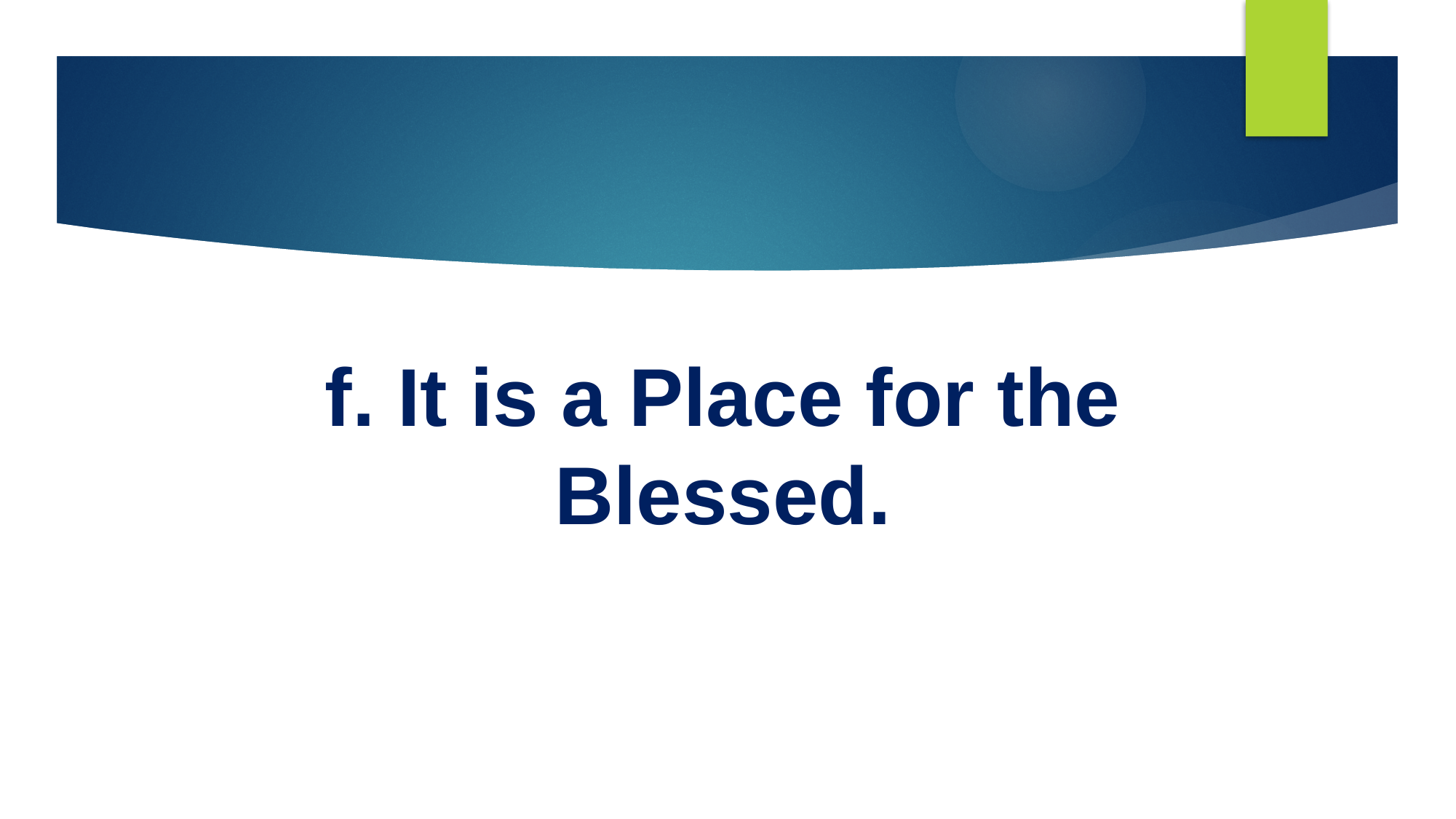

f. It is a Place for the Blessed.